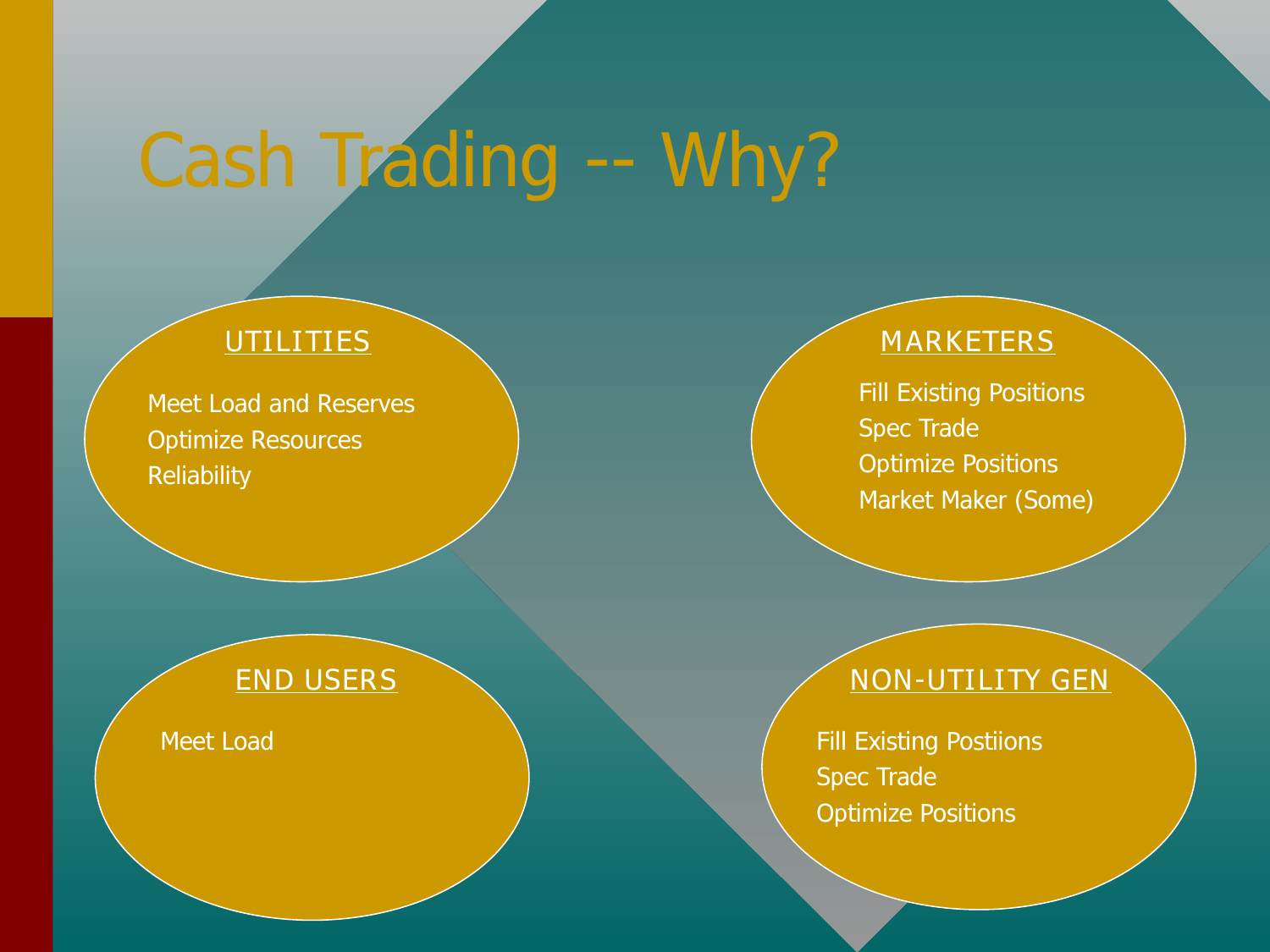

# Cash Trading -- Why?

UTILITIES
MARKETERS
Fill Existing Positions
Spec Trade
Optimize Positions
Market Maker (Some)
Meet Load and Reserves
Optimize Resources
Reliability

END USERS
NON-UTILITY GEN
Meet Load
Fill Existing Postiions
Spec Trade
Optimize Positions